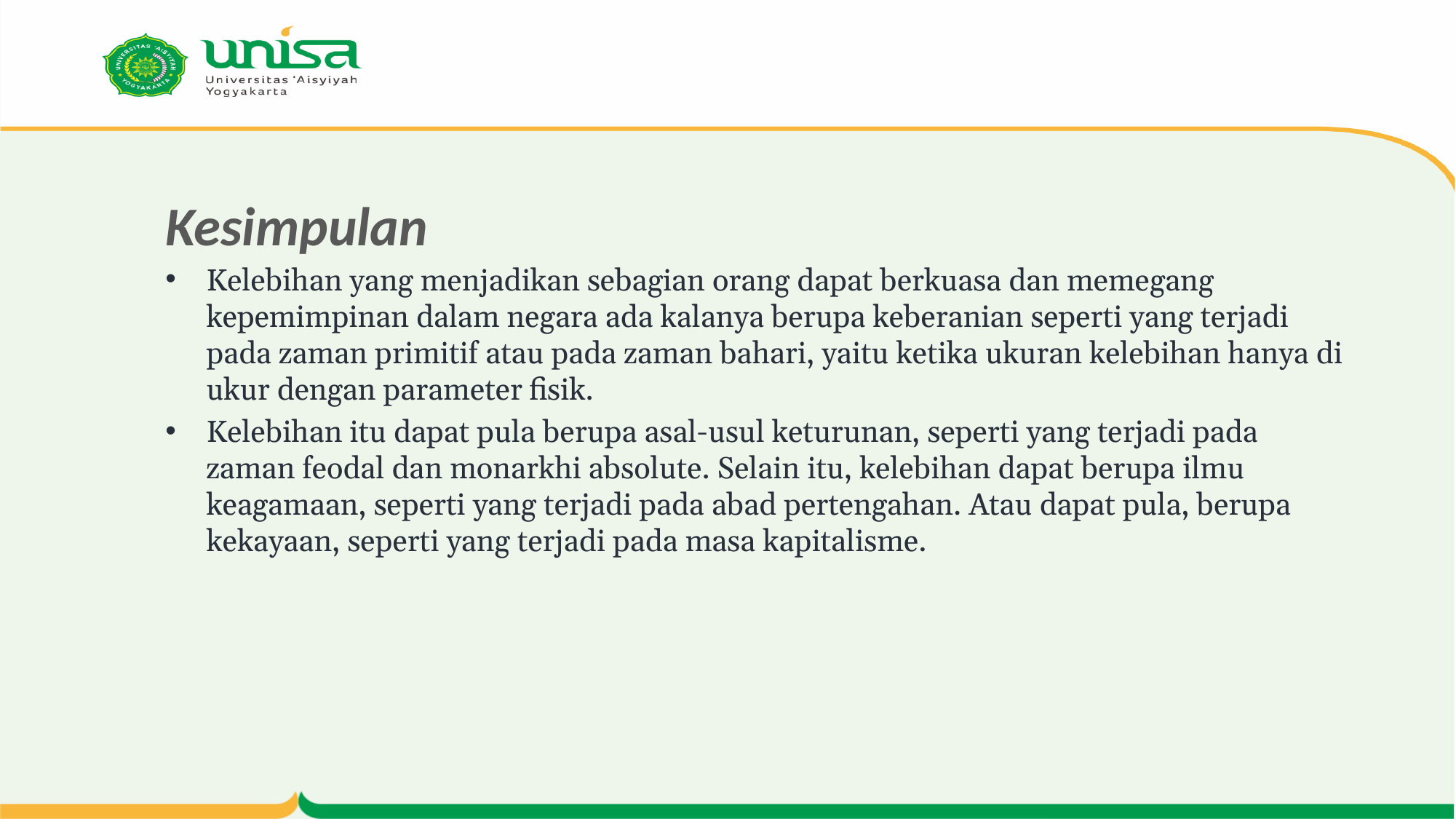

# Kesimpulan
Kelebihan yang menjadikan sebagian orang dapat berkuasa dan memegang kepemimpinan dalam negara ada kalanya berupa keberanian seperti yang terjadi pada zaman primitif atau pada zaman bahari, yaitu ketika ukuran kelebihan hanya di ukur dengan parameter fisik.
Kelebihan itu dapat pula berupa asal-usul keturunan, seperti yang terjadi pada zaman feodal dan monarkhi absolute. Selain itu, kelebihan dapat berupa ilmu keagamaan, seperti yang terjadi pada abad pertengahan. Atau dapat pula, berupa kekayaan, seperti yang terjadi pada masa kapitalisme.